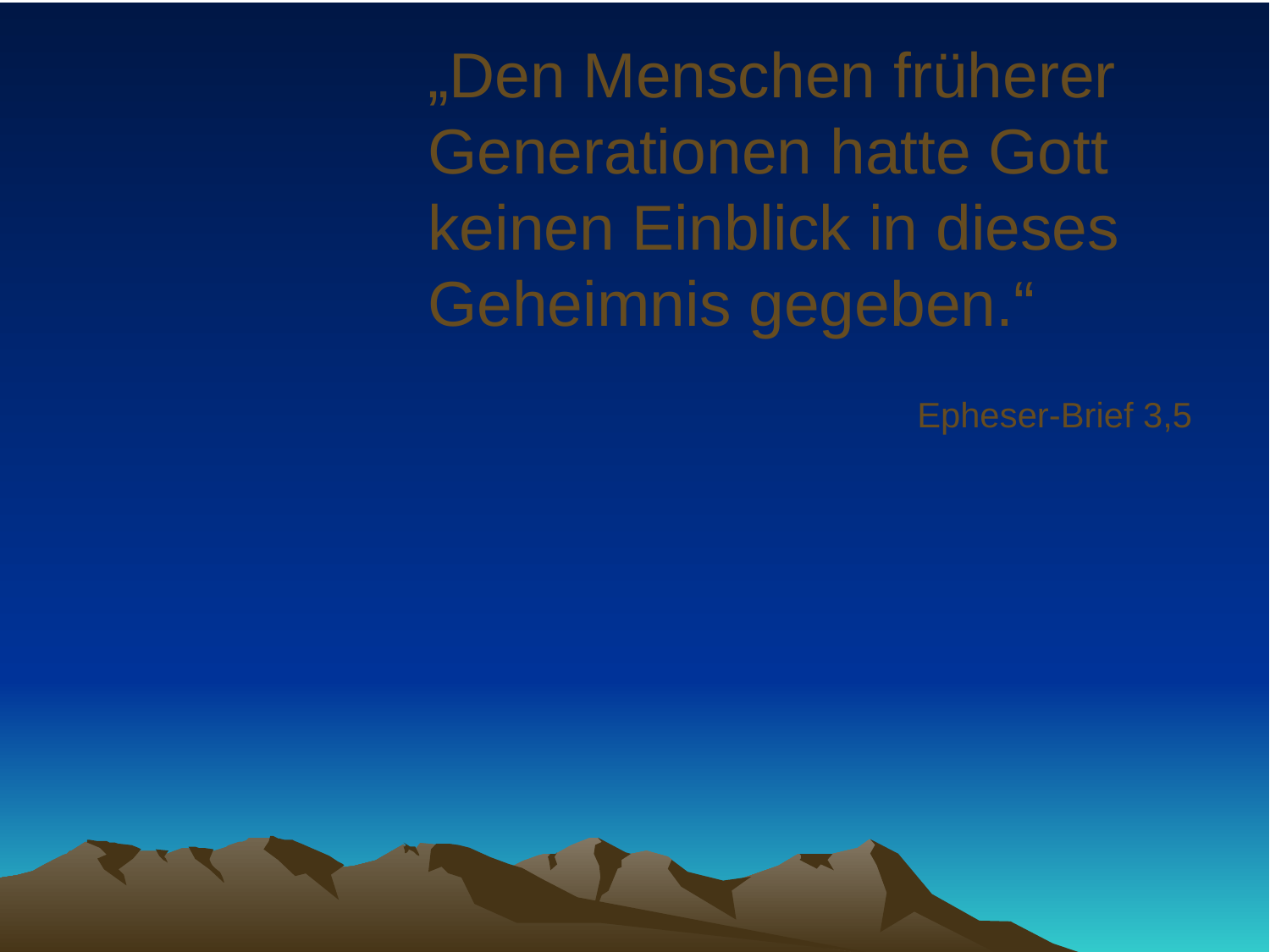

# „Den Menschen früherer Generationen hatte Gott keinen Einblick in dieses Geheimnis gegeben.“
Epheser-Brief 3,5